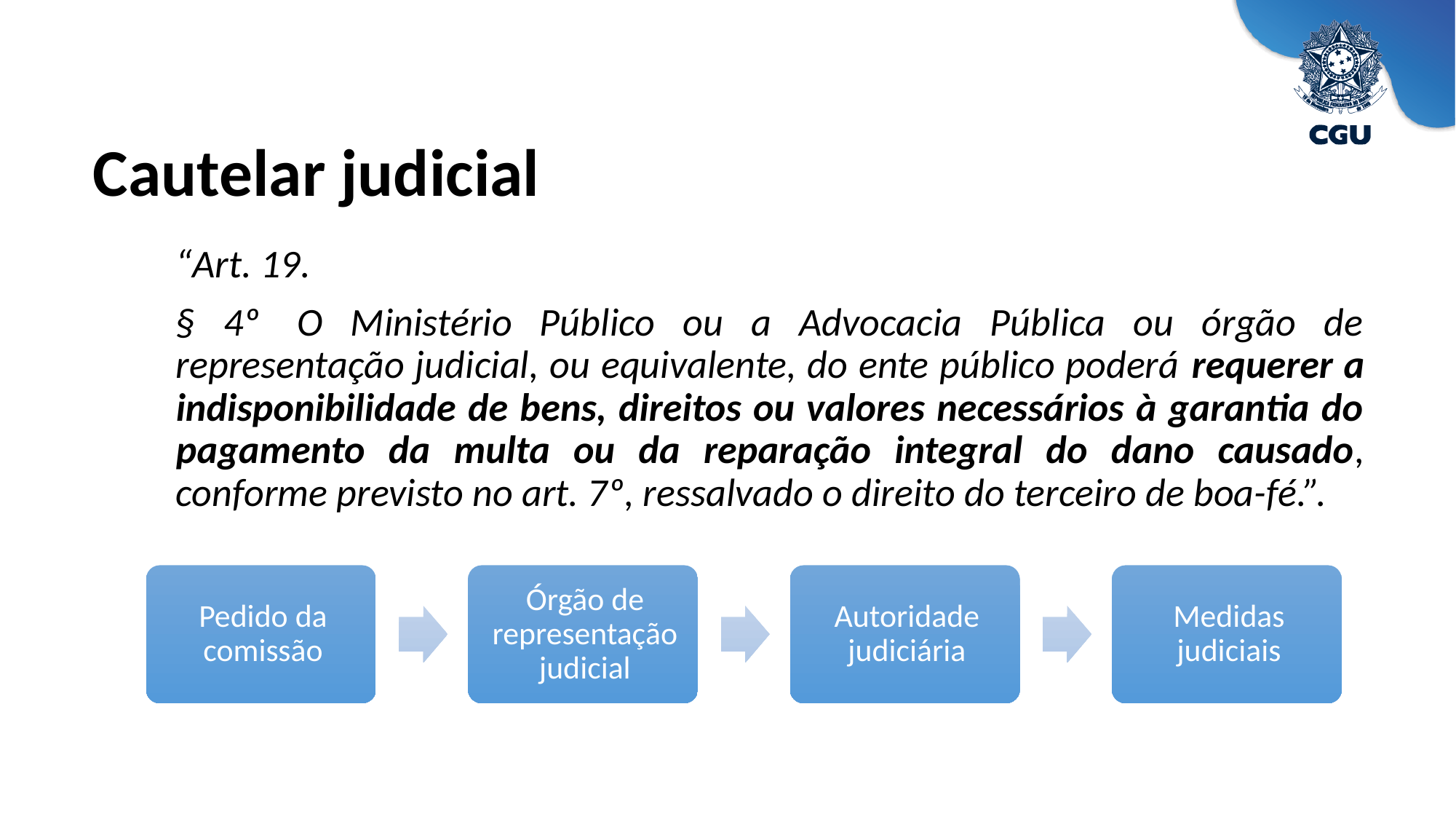

Cautelar judicial
“Art. 19.
§ 4º  O Ministério Público ou a Advocacia Pública ou órgão de representação judicial, ou equivalente, do ente público poderá requerer a indisponibilidade de bens, direitos ou valores necessários à garantia do pagamento da multa ou da reparação integral do dano causado, conforme previsto no art. 7º, ressalvado o direito do terceiro de boa-fé.”.
Pedido da comissão

Órgão de representação judicial

Autoridade judiciária

Medidas judiciais